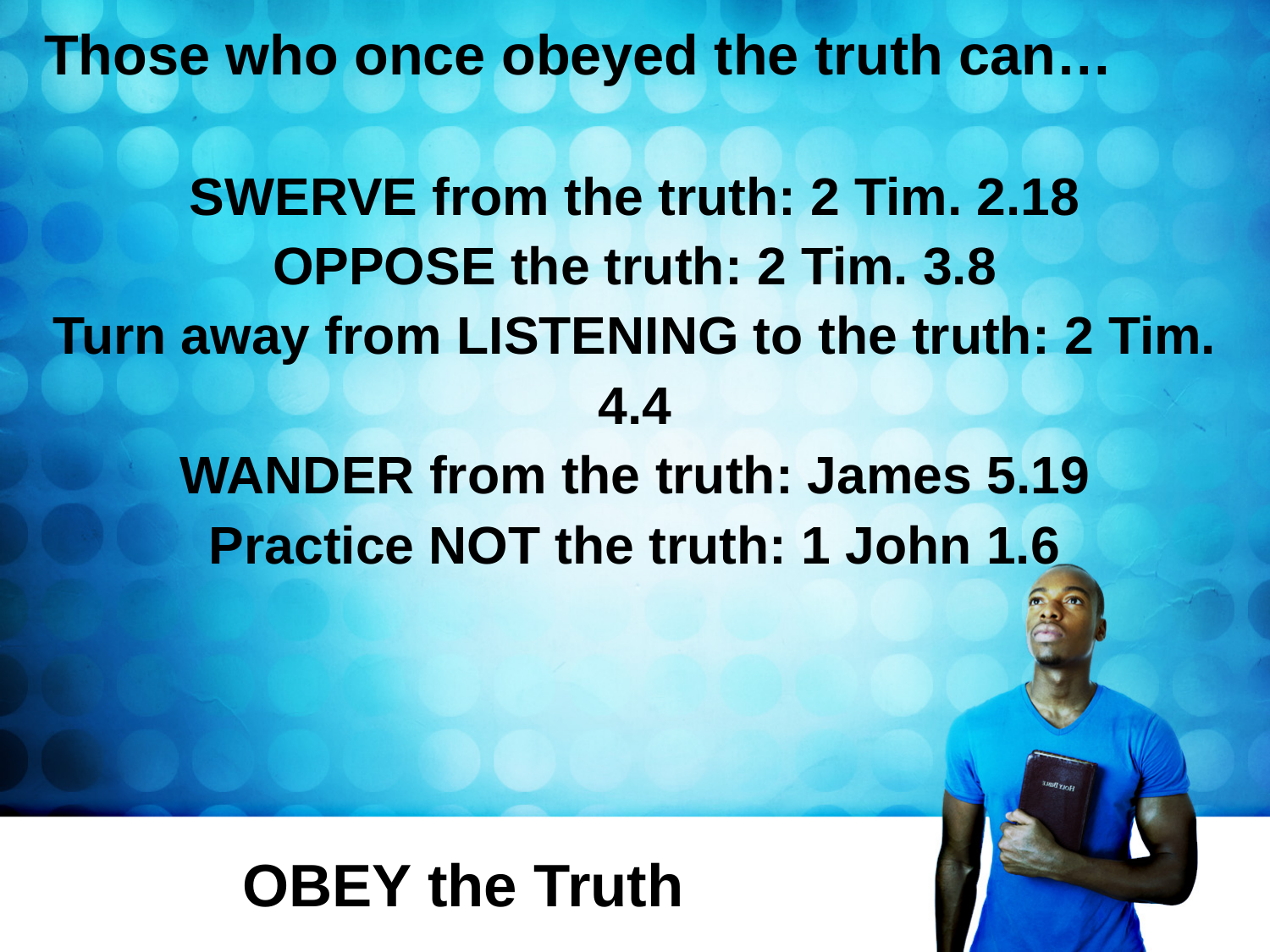

Those who once obeyed the truth can…

SWERVE from the truth: 2 Tim. 2.18
OPPOSE the truth: 2 Tim. 3.8
Turn away from LISTENING to the truth: 2 Tim. 4.4
WANDER from the truth: James 5.19
Practice NOT the truth: 1 John 1.6
# OBEY the Truth